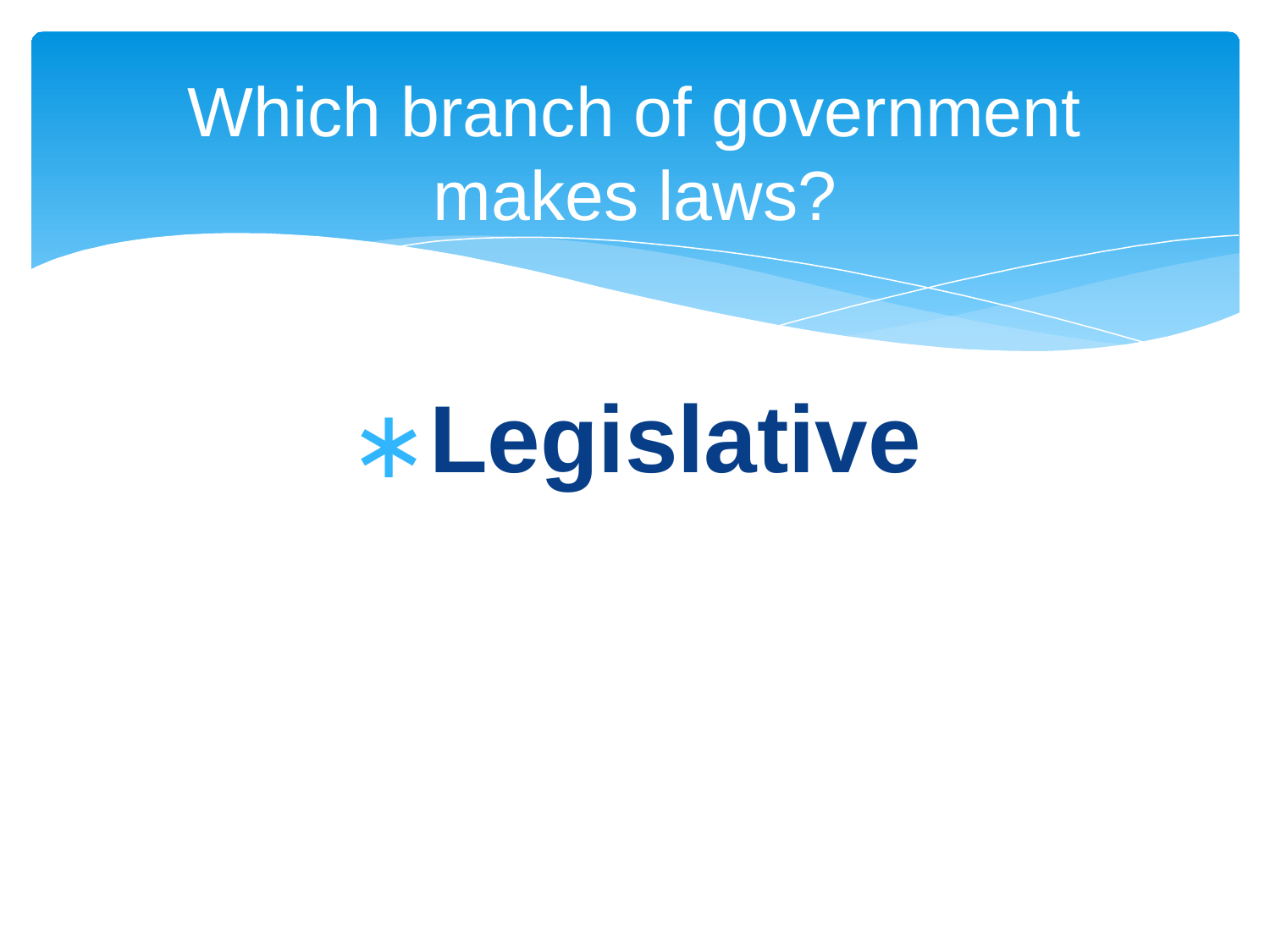

# Which branch of government makes laws?
Legislative